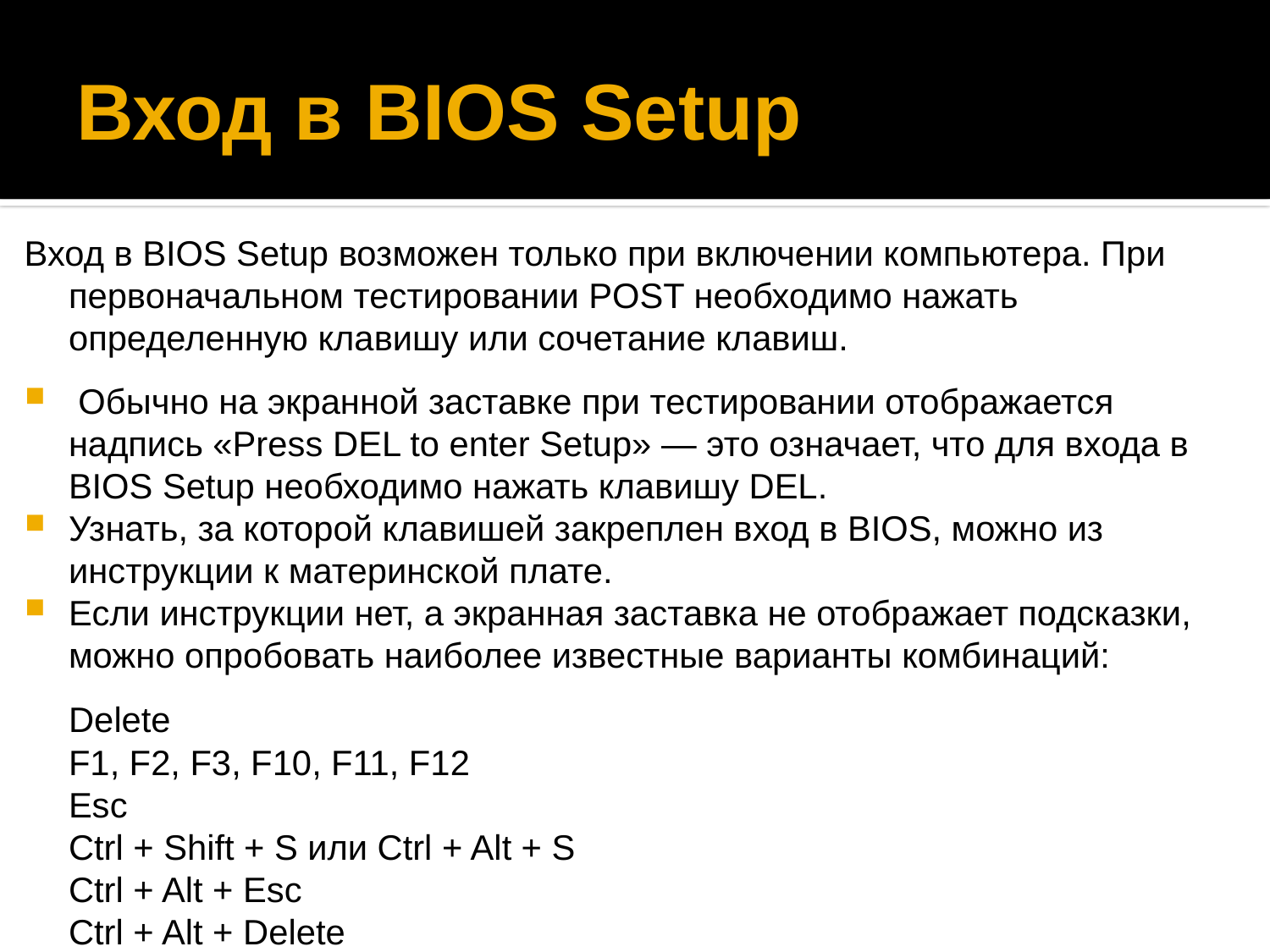

# Вход в BIOS Setup
Вход в BIOS Setup возможен только при включении компьютера. При первоначальном тестировании POST необходимо нажать определенную клавишу или сочетание клавиш.

 Обычно на экранной заставке при тестировании отображается надпись «Press DEL to enter Setup» — это означает, что для входа в BIOS Setup необходимо нажать клавишу DEL.
Узнать, за которой клавишей закреплен вход в BIOS, можно из инструкции к материнской плате.
Если инструкции нет, а экранная заставка не отображает подсказки, можно опробовать наиболее известные варианты комбинаций:
Delete 
F1, F2, F3, F10, F11, F12 
Esc 
Ctrl + Shift + S или Ctrl + Alt + S 
Ctrl + Alt + Esc 
Ctrl + Alt + Delete